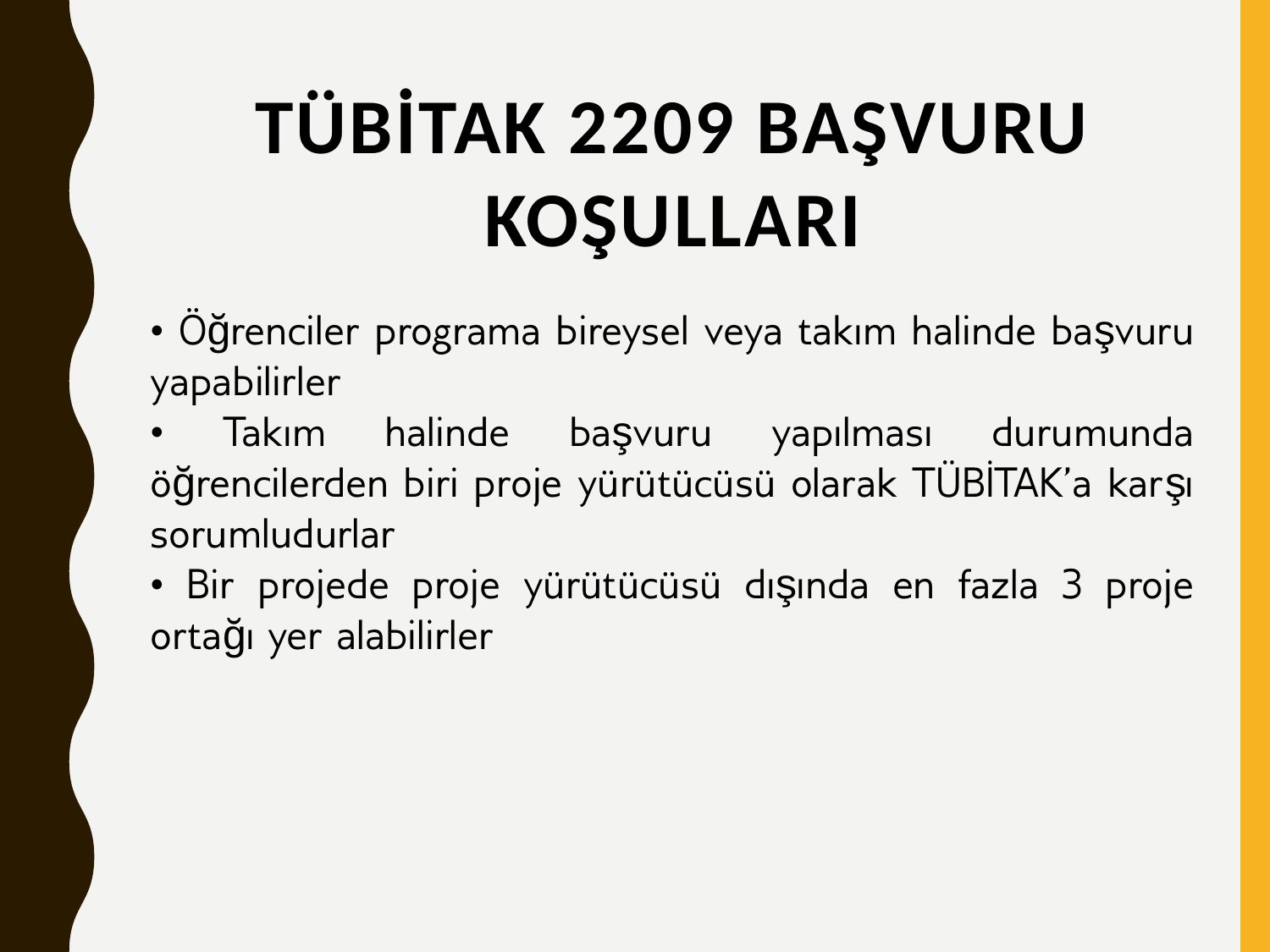

# Tübitak 2209 başvuru koşulları
• Öğrenciler programa bireysel veya takım halinde başvuru yapabilirler
• Takım halinde başvuru yapılması durumunda öğrencilerden biri proje yürütücüsü olarak TÜBİTAK’a karşı sorumludurlar
• Bir projede proje yürütücüsü dışında en fazla 3 proje ortağı yer alabilirler